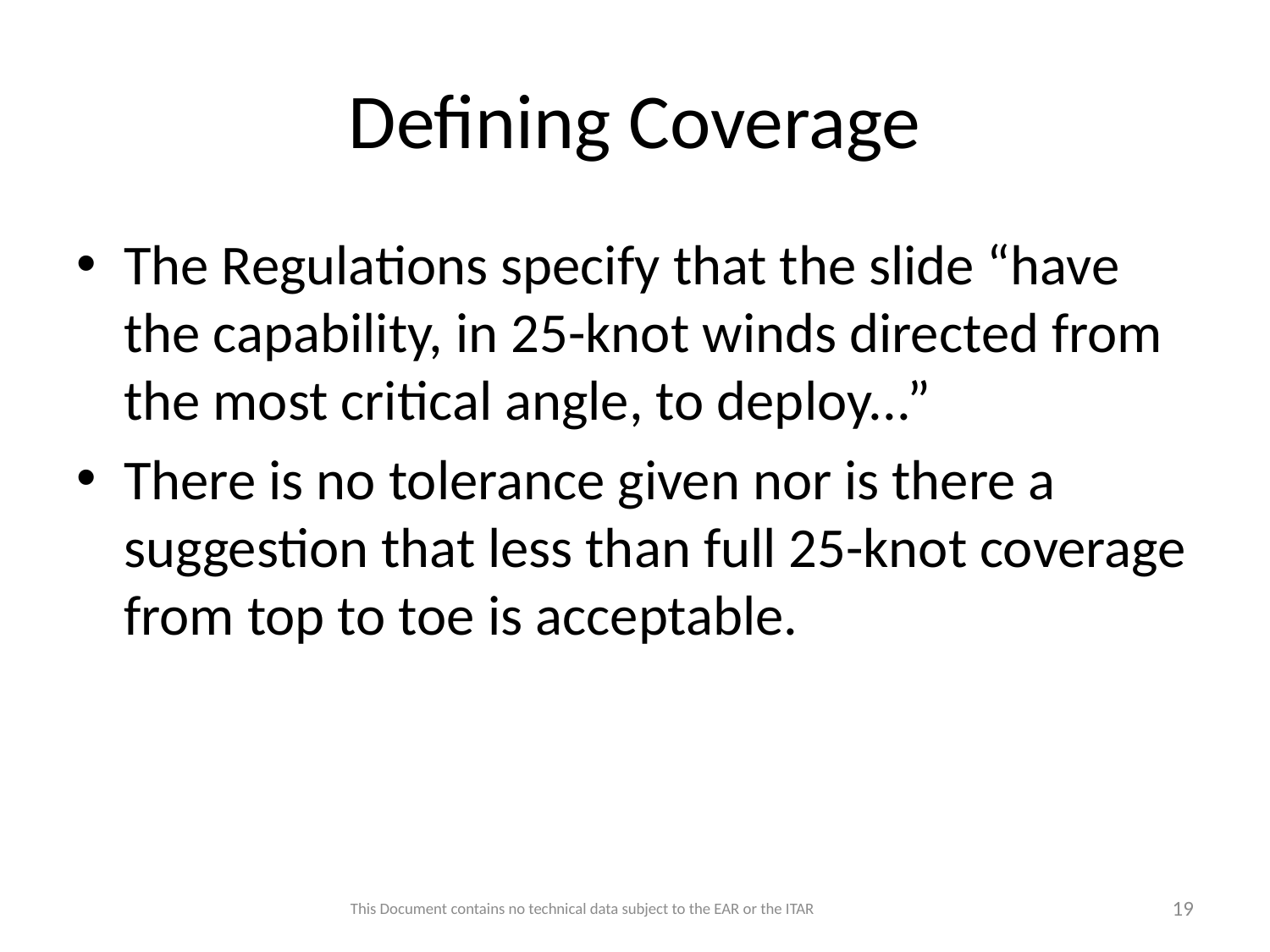

# Defining Coverage
The Regulations specify that the slide “have the capability, in 25-knot winds directed from the most critical angle, to deploy...”
There is no tolerance given nor is there a suggestion that less than full 25-knot coverage from top to toe is acceptable.

This Document contains no technical data subject to the EAR or the ITAR
19